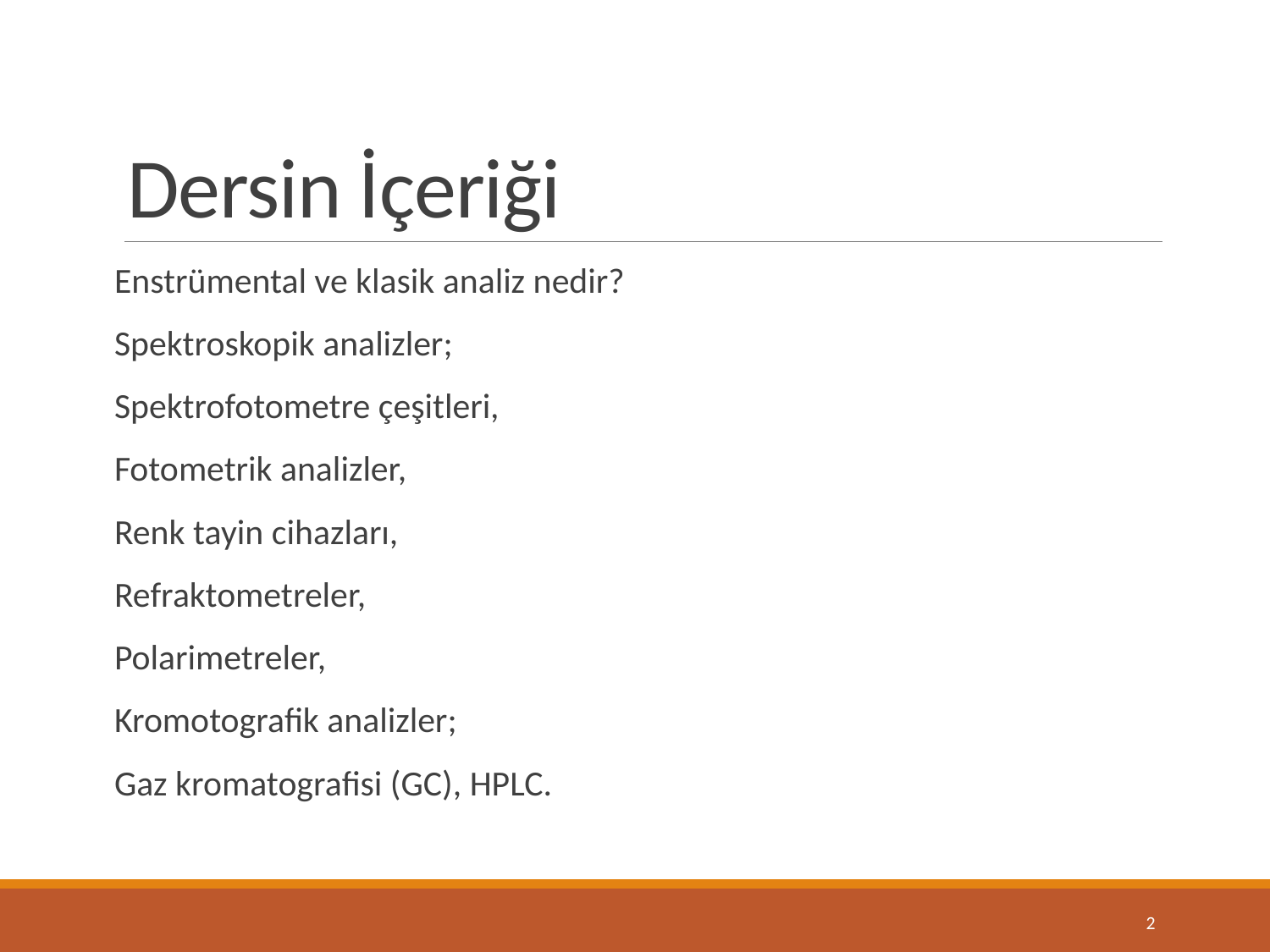

# Dersin İçeriği
Enstrümental ve klasik analiz nedir?
Spektroskopik analizler;
Spektrofotometre çeşitleri,
Fotometrik analizler,
Renk tayin cihazları,
Refraktometreler,
Polarimetreler,
Kromotografik analizler;
Gaz kromatografisi (GC), HPLC.
2